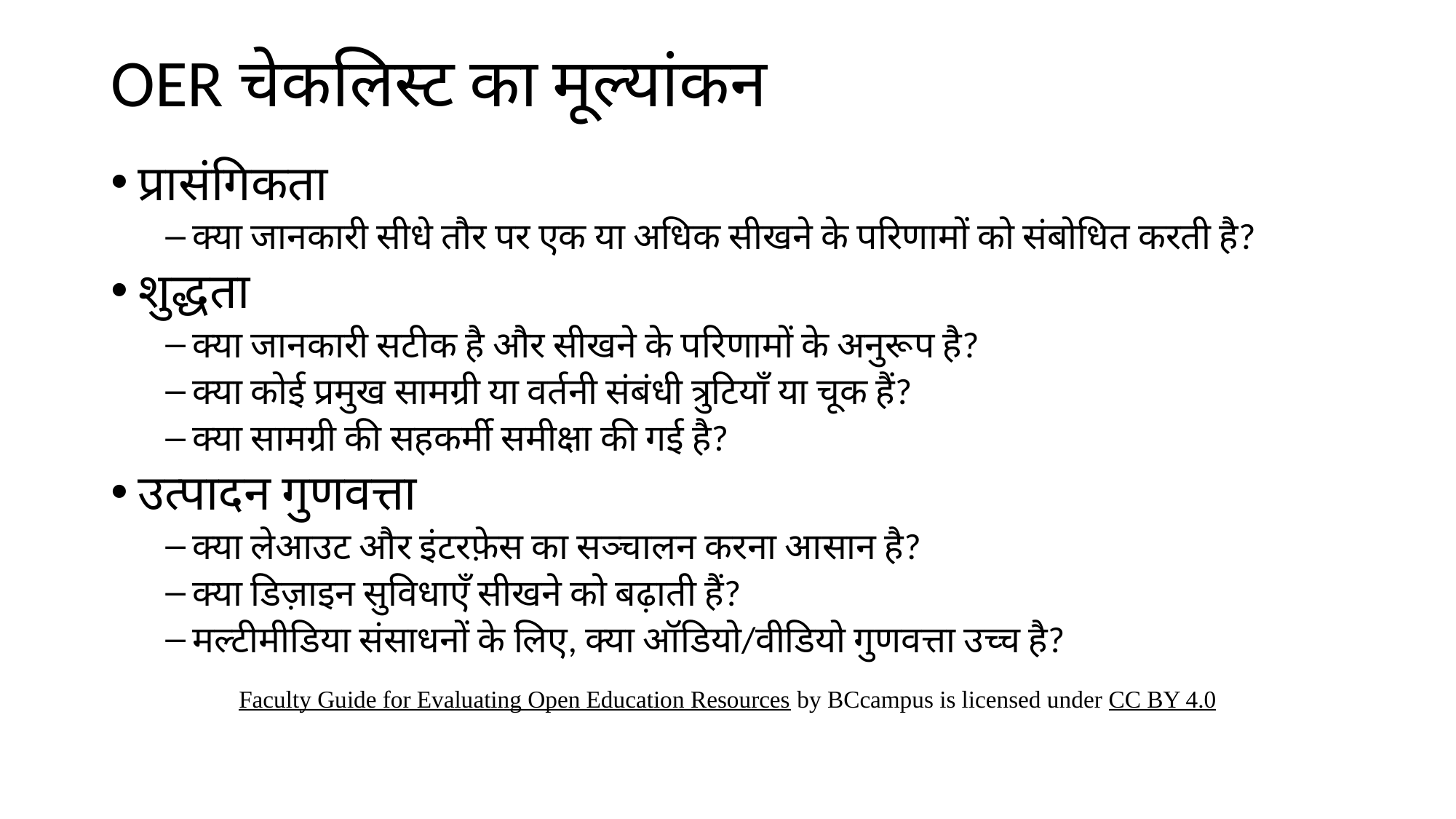

# OER चेकलिस्ट का मूल्यांकन
प्रासंगिकता
क्या जानकारी सीधे तौर पर एक या अधिक सीखने के परिणामों को संबोधित करती है?
शुद्धता
क्या जानकारी सटीक है और सीखने के परिणामों के अनुरूप है?
क्या कोई प्रमुख सामग्री या वर्तनी संबंधी त्रुटियाँ या चूक हैं?
क्या सामग्री की सहकर्मी समीक्षा की गई है?
उत्पादन गुणवत्ता
क्या लेआउट और इंटरफ़ेस का सञ्चालन करना आसान है?
क्या डिज़ाइन सुविधाएँ सीखने को बढ़ाती हैं?
मल्टीमीडिया संसाधनों के लिए, क्या ऑडियो/वीडियो गुणवत्ता उच्च है?

Faculty Guide for Evaluating Open Education Resources by BCcampus is licensed under CC BY 4.0